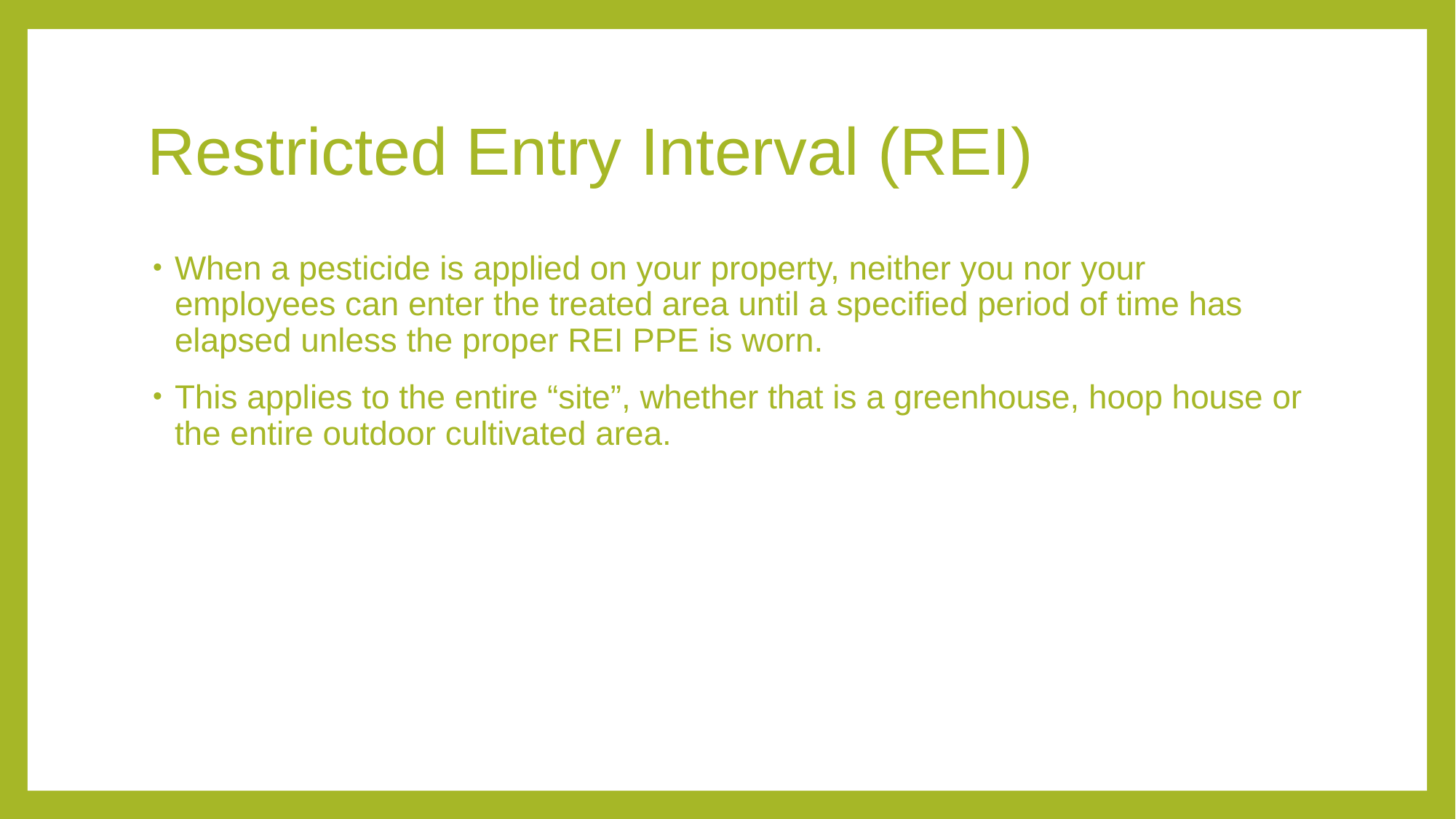

# Restricted Entry Interval (REI)
When a pesticide is applied on your property, neither you nor your employees can enter the treated area until a specified period of time has elapsed unless the proper REI PPE is worn.
This applies to the entire “site”, whether that is a greenhouse, hoop house or the entire outdoor cultivated area.